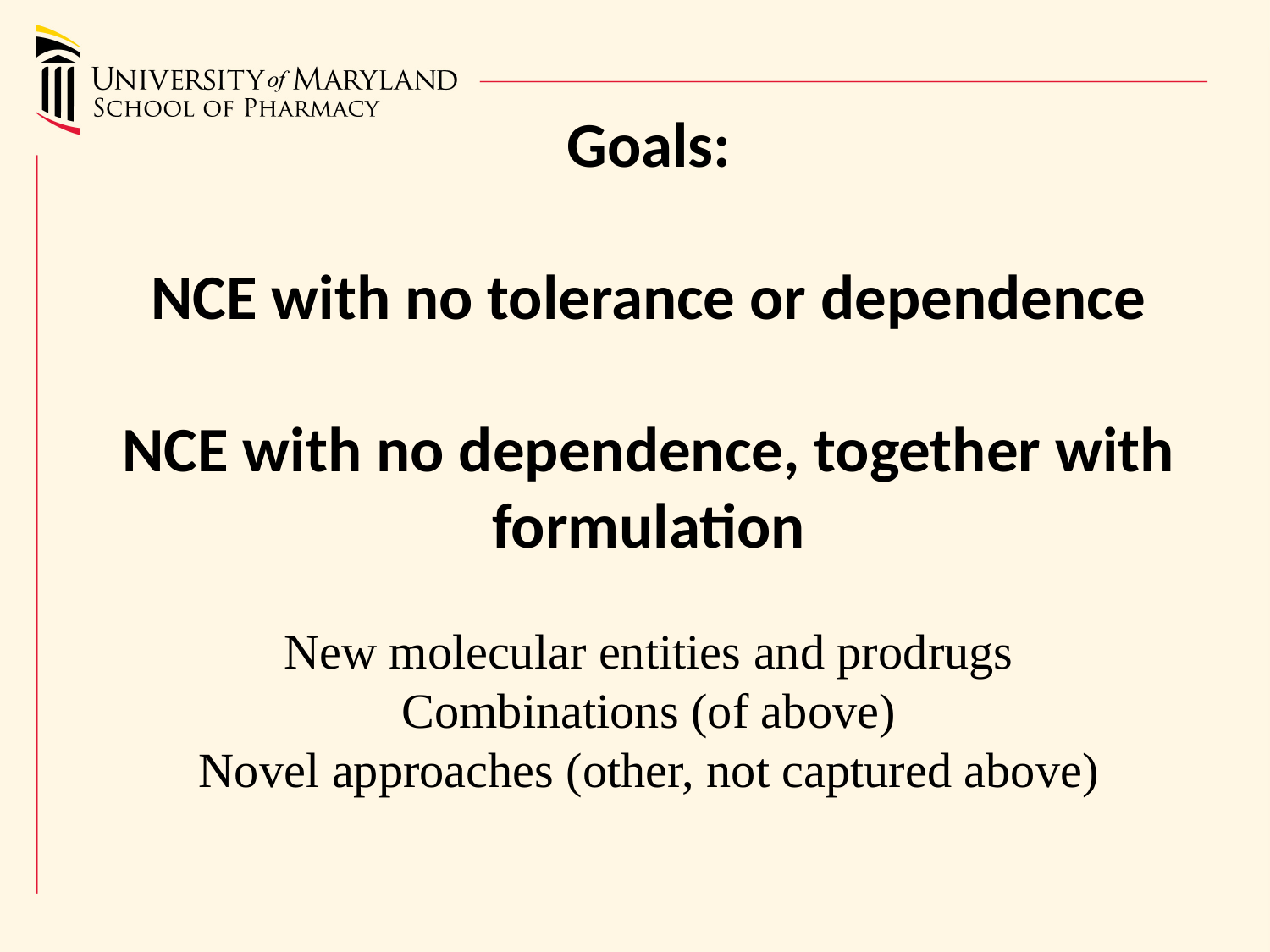

Goals:

NCE with no tolerance or dependence

NCE with no dependence, together with formulation
New molecular entities and prodrugs
Combinations (of above)
Novel approaches (other, not captured above)